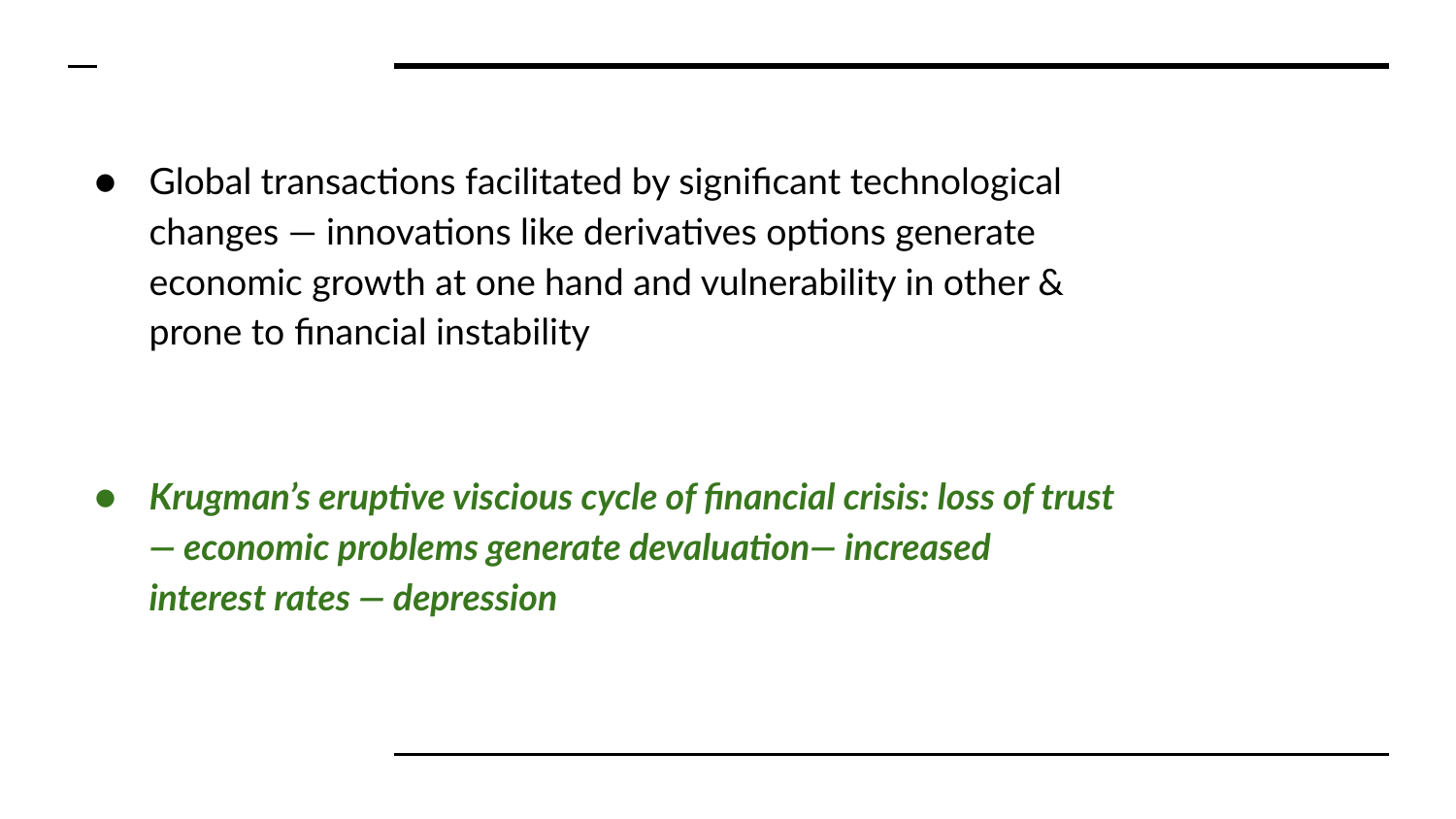

Global transactions facilitated by significant technological changes — innovations like derivatives options generate economic growth at one hand and vulnerability in other & prone to financial instability

Krugman’s eruptive viscious cycle of financial crisis: loss of trust— economic problems generate devaluation— increased interest rates — depression